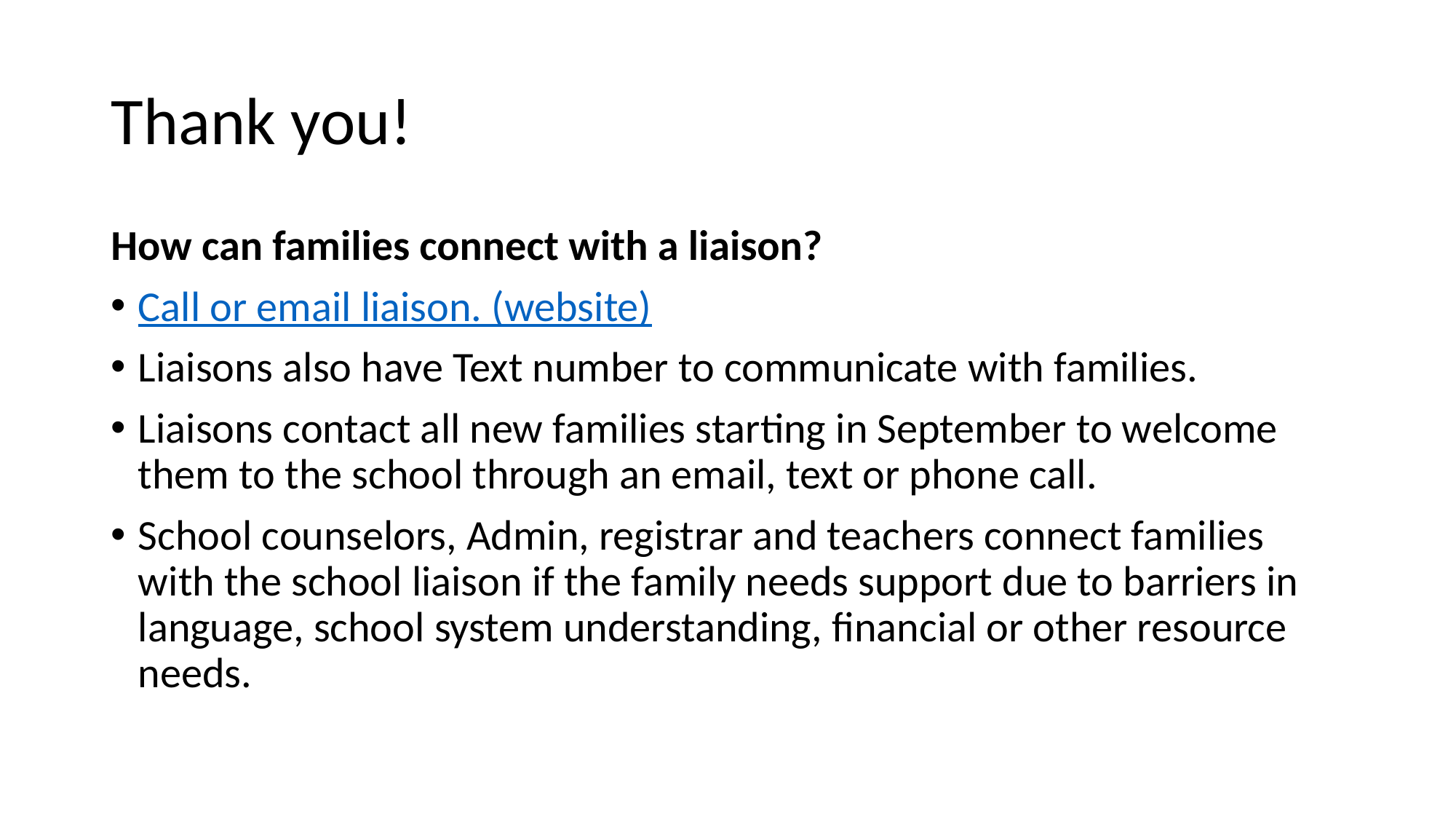

# Thank you!
How can families connect with a liaison?
Call or email liaison. (website)
Liaisons also have Text number to communicate with families.
Liaisons contact all new families starting in September to welcome them to the school through an email, text or phone call.
School counselors, Admin, registrar and teachers connect families with the school liaison if the family needs support due to barriers in language, school system understanding, financial or other resource needs.